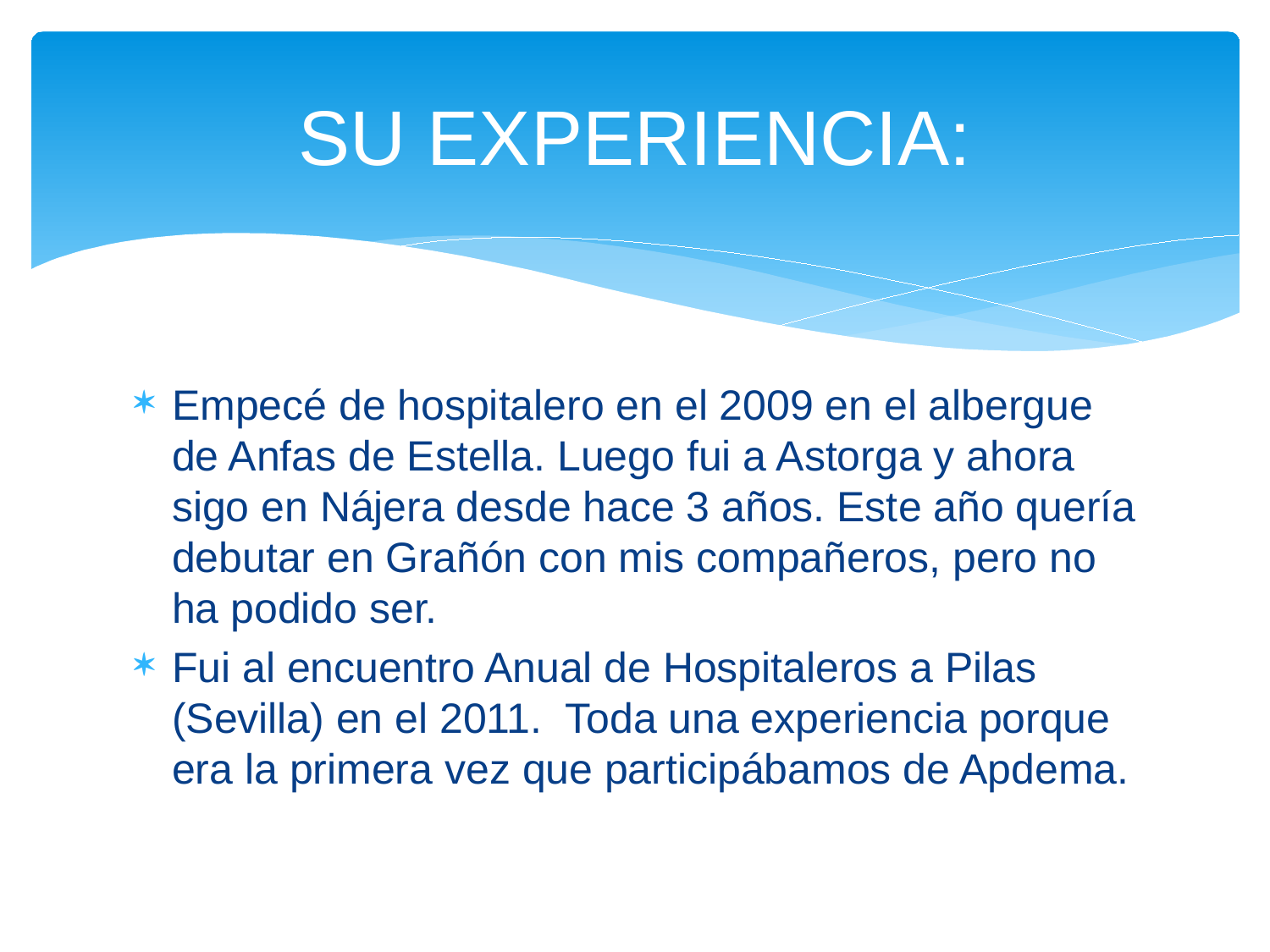

# SU EXPERIENCIA:
Empecé de hospitalero en el 2009 en el albergue de Anfas de Estella. Luego fui a Astorga y ahora sigo en Nájera desde hace 3 años. Este año quería debutar en Grañón con mis compañeros, pero no ha podido ser.
Fui al encuentro Anual de Hospitaleros a Pilas (Sevilla) en el 2011.  Toda una experiencia porque era la primera vez que participábamos de Apdema.